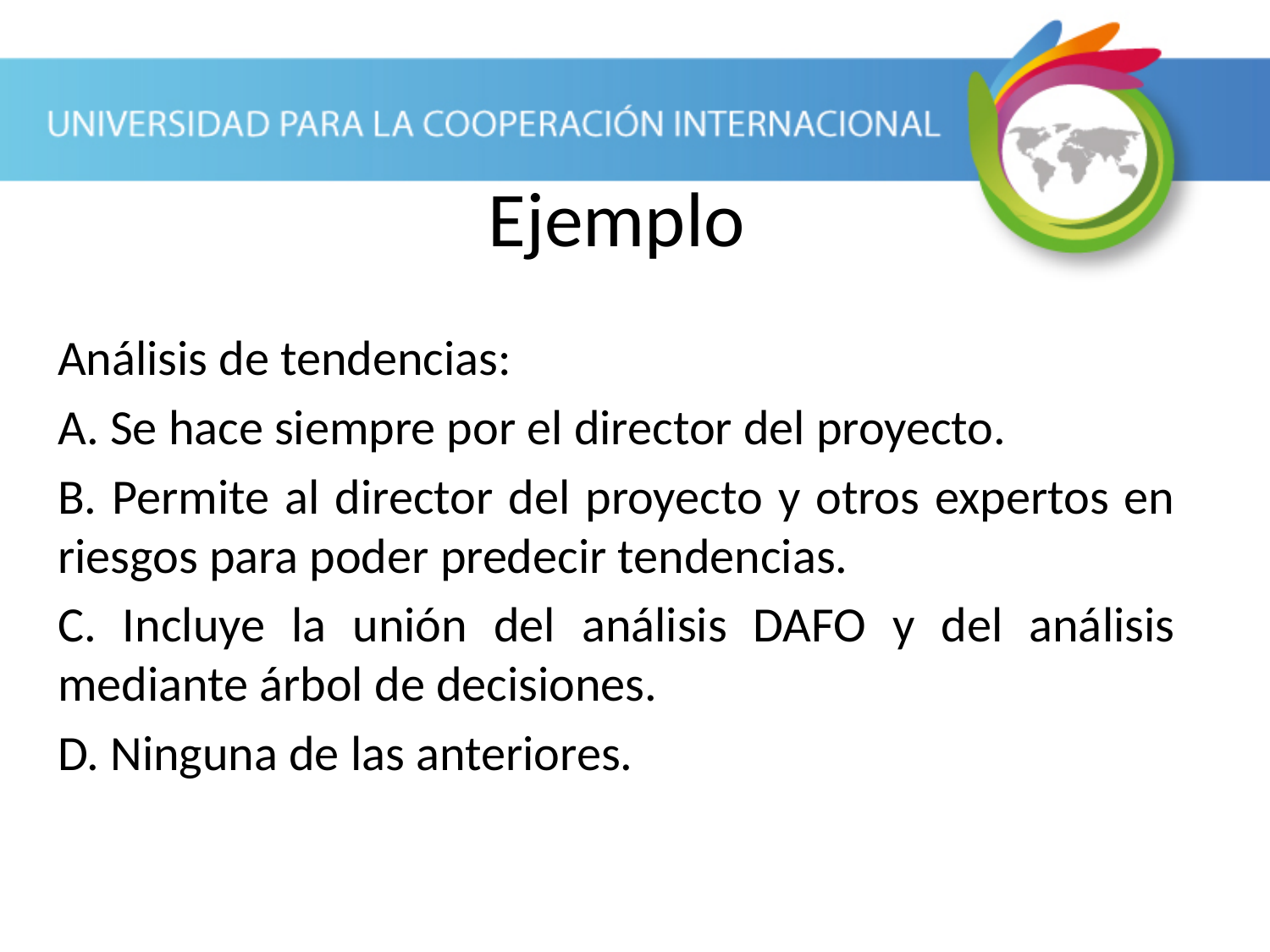

Ejemplo
Análisis de tendencias:
A. Se hace siempre por el director del proyecto.
B. Permite al director del proyecto y otros expertos en riesgos para poder predecir tendencias.
C. Incluye la unión del análisis DAFO y del análisis mediante árbol de decisiones.
D. Ninguna de las anteriores.